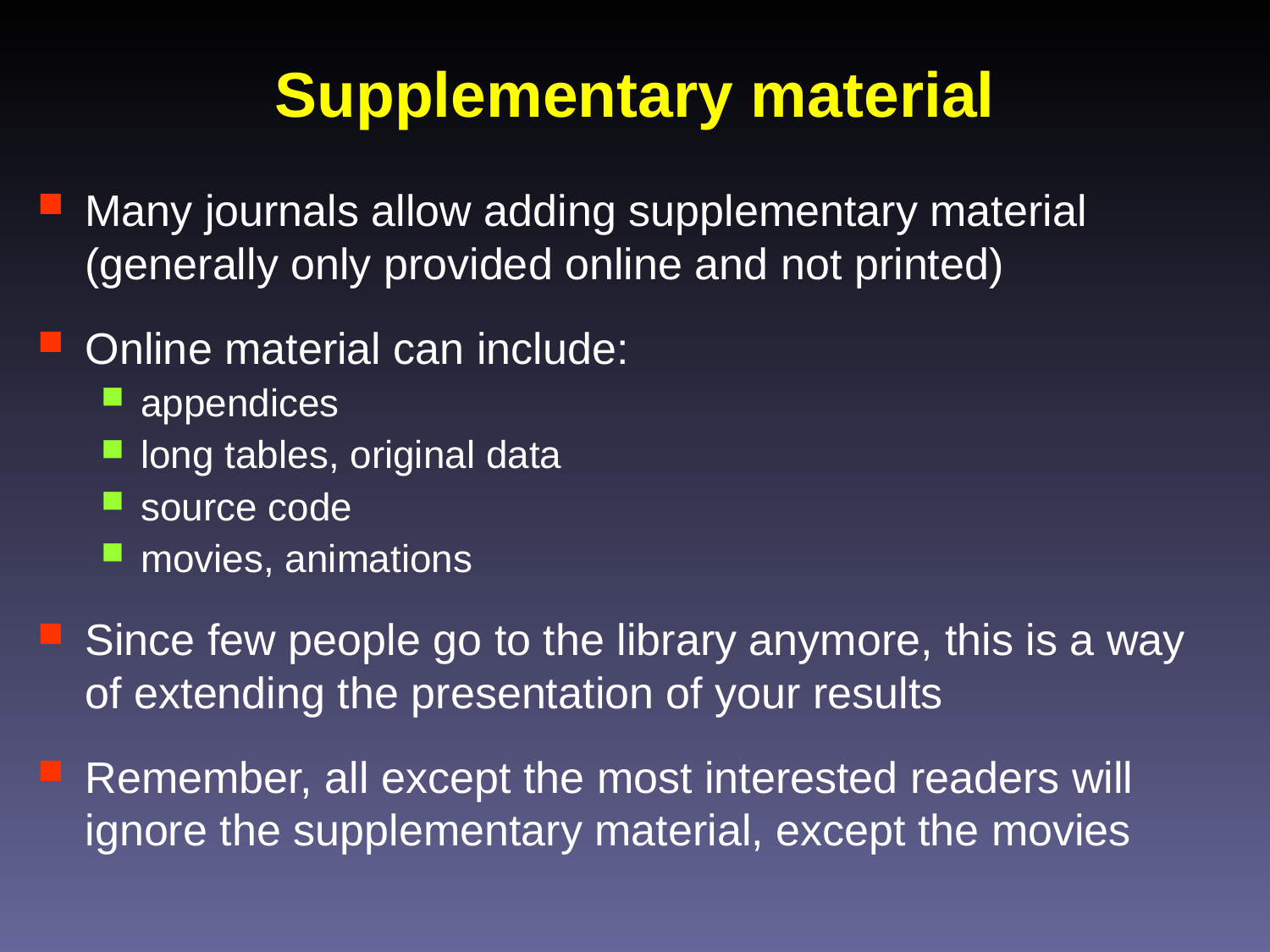

# Supplementary material
Many journals allow adding supplementary material (generally only provided online and not printed)
Online material can include:
appendices
long tables, original data
source code
movies, animations
Since few people go to the library anymore, this is a way of extending the presentation of your results
Remember, all except the most interested readers will ignore the supplementary material, except the movies